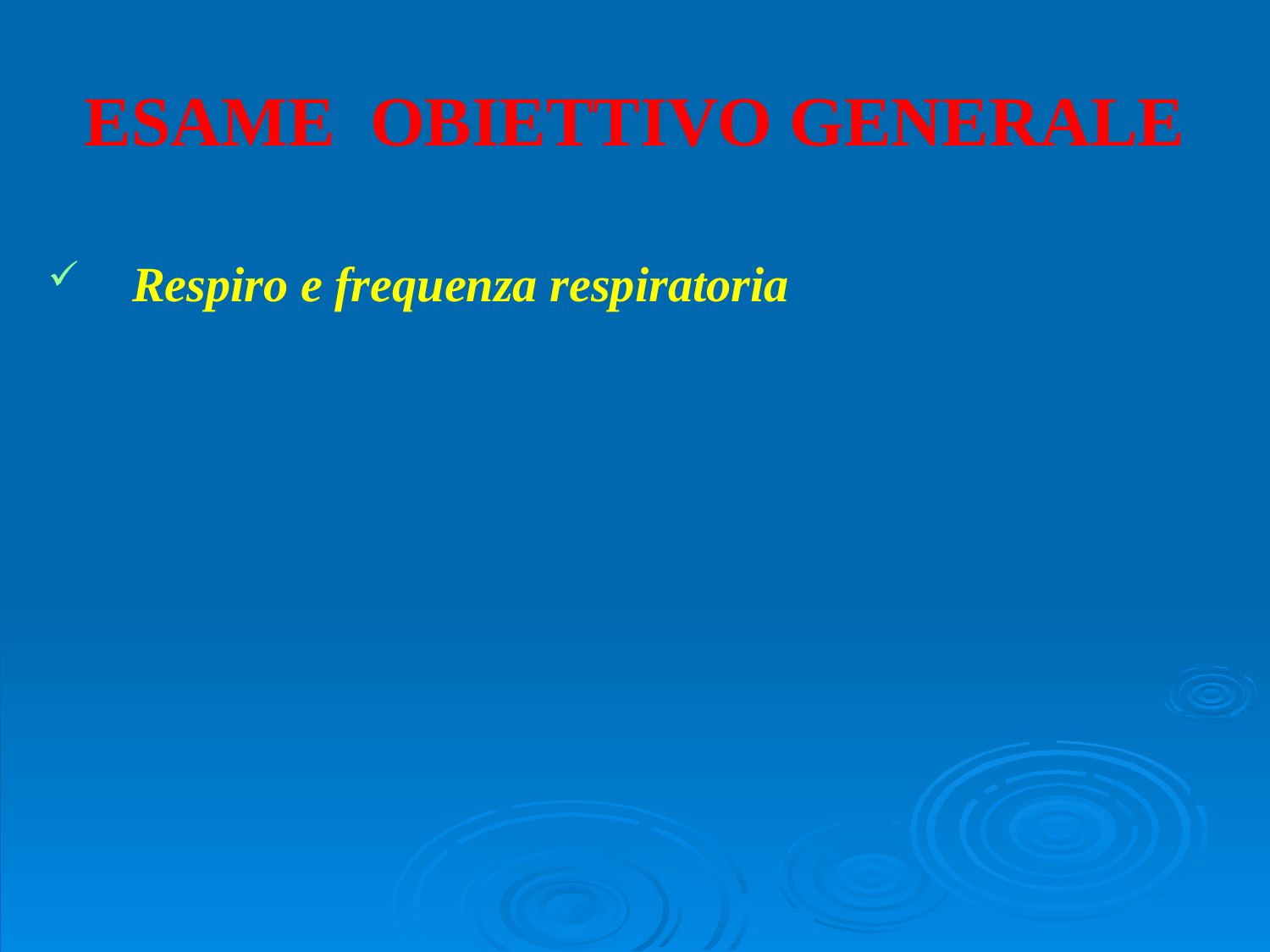

# ESAME  OBIETTIVO GENERALE
Respiro e frequenza respiratoria